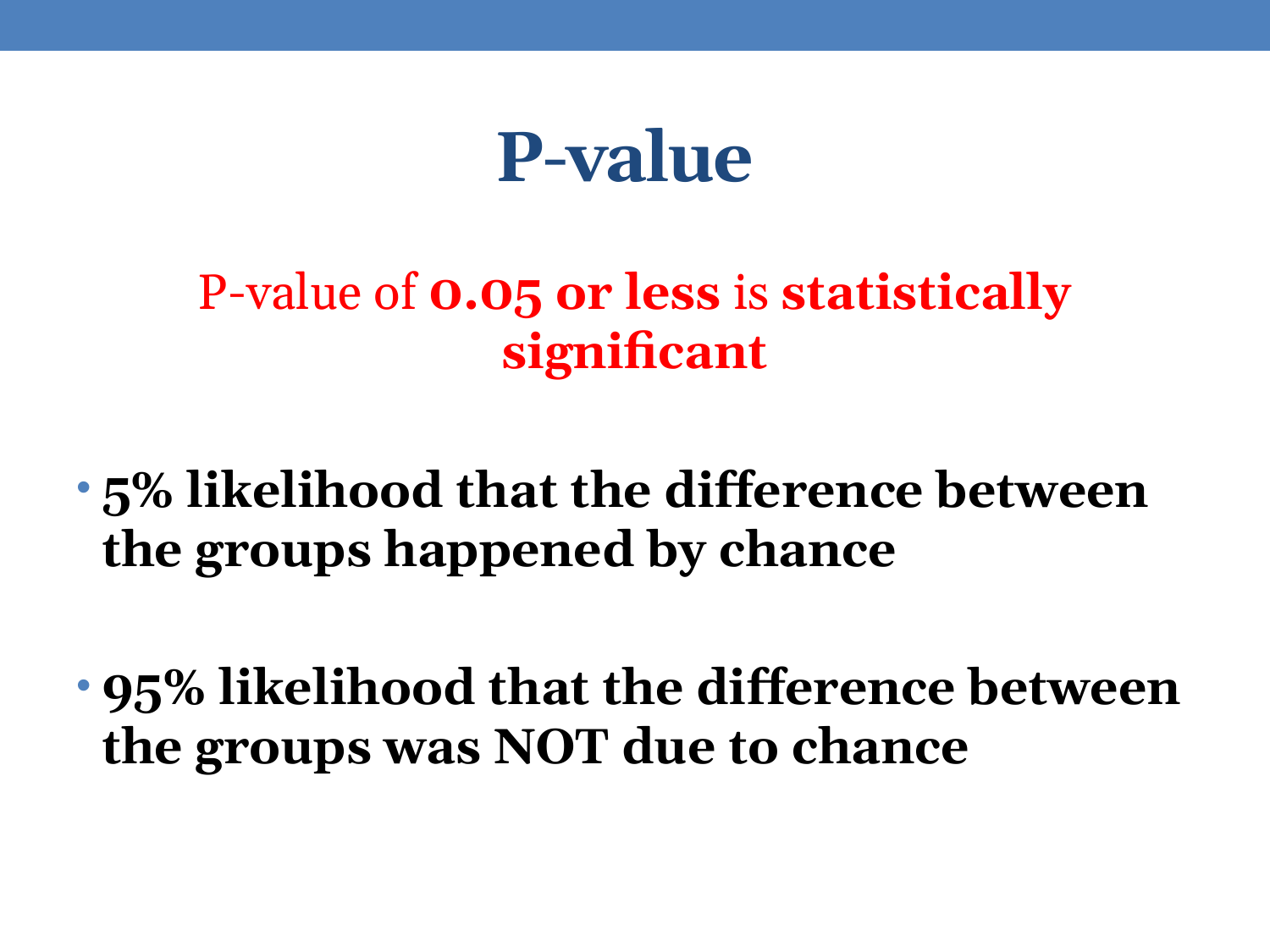

# P-value
P-value of 0.05 or less is statistically significant

5% likelihood that the difference between the groups happened by chance

95% likelihood that the difference between the groups was NOT due to chance